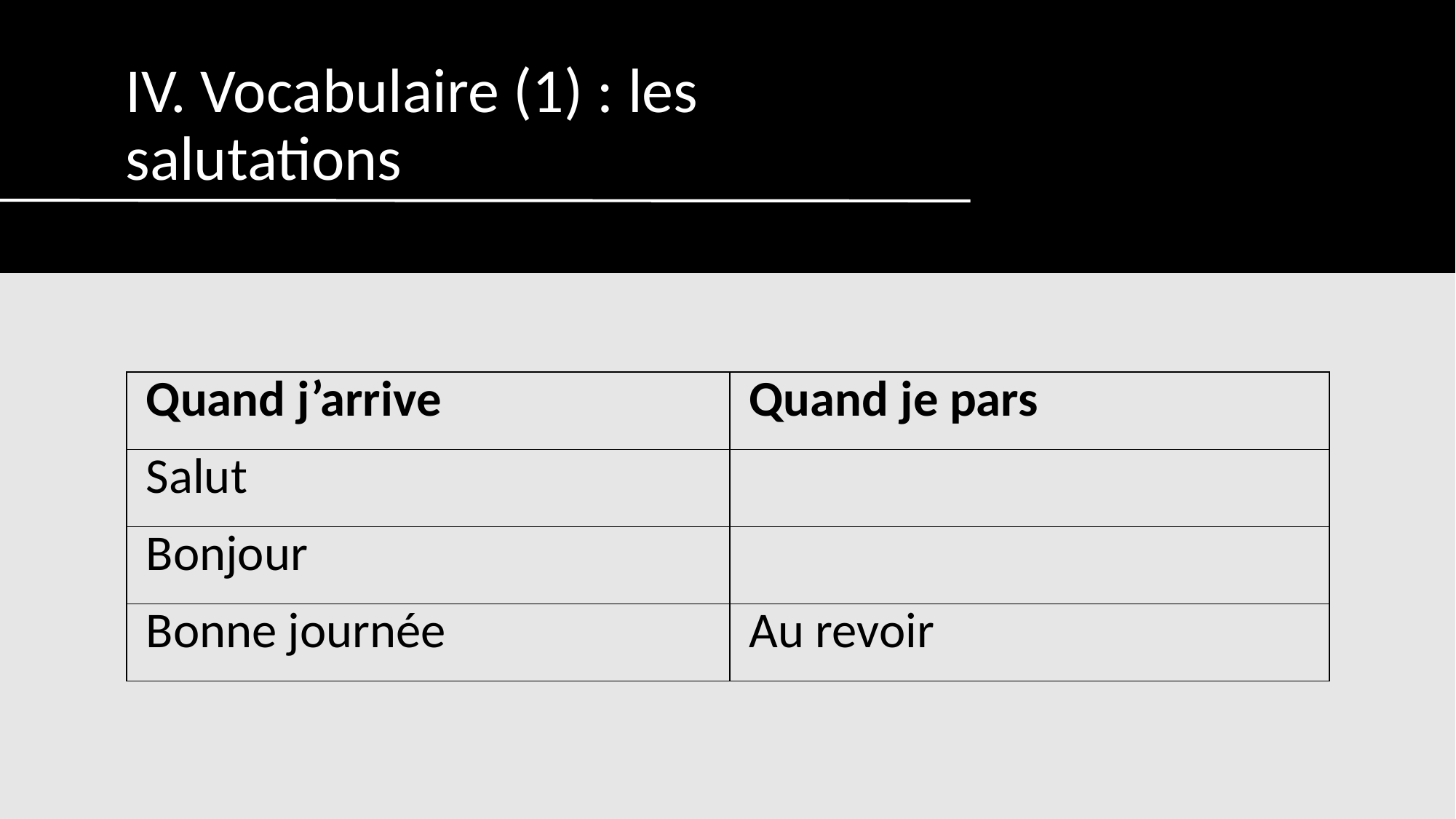

# IV. Vocabulaire (1) : les salutations
| Quand j’arrive | Quand je pars |
| --- | --- |
| Salut |  |
| Bonjour |  |
| Bonne journée | Au revoir |